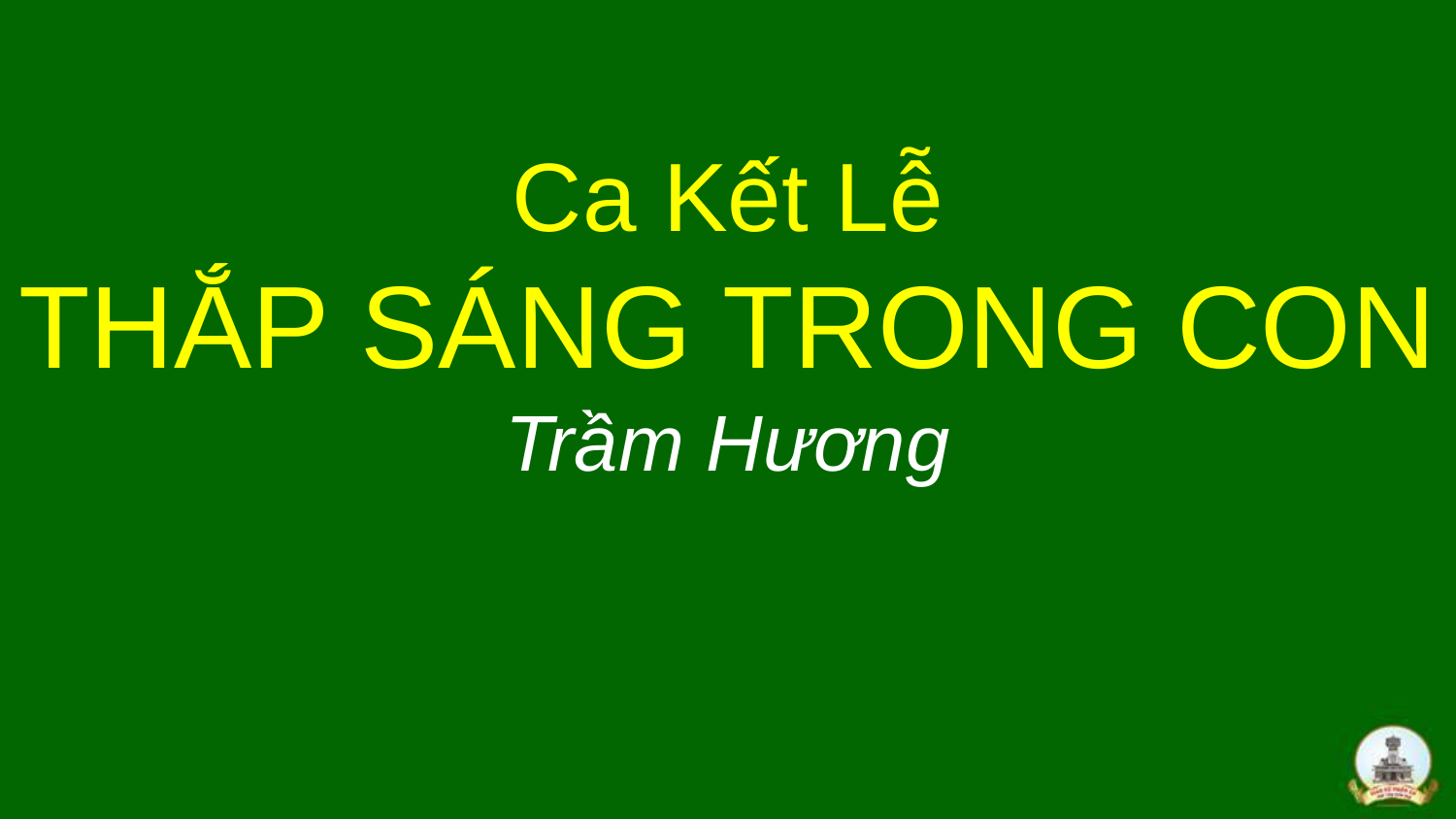

# Ca Kết Lễ THẮP SÁNG TRONG CON Trầm Hương